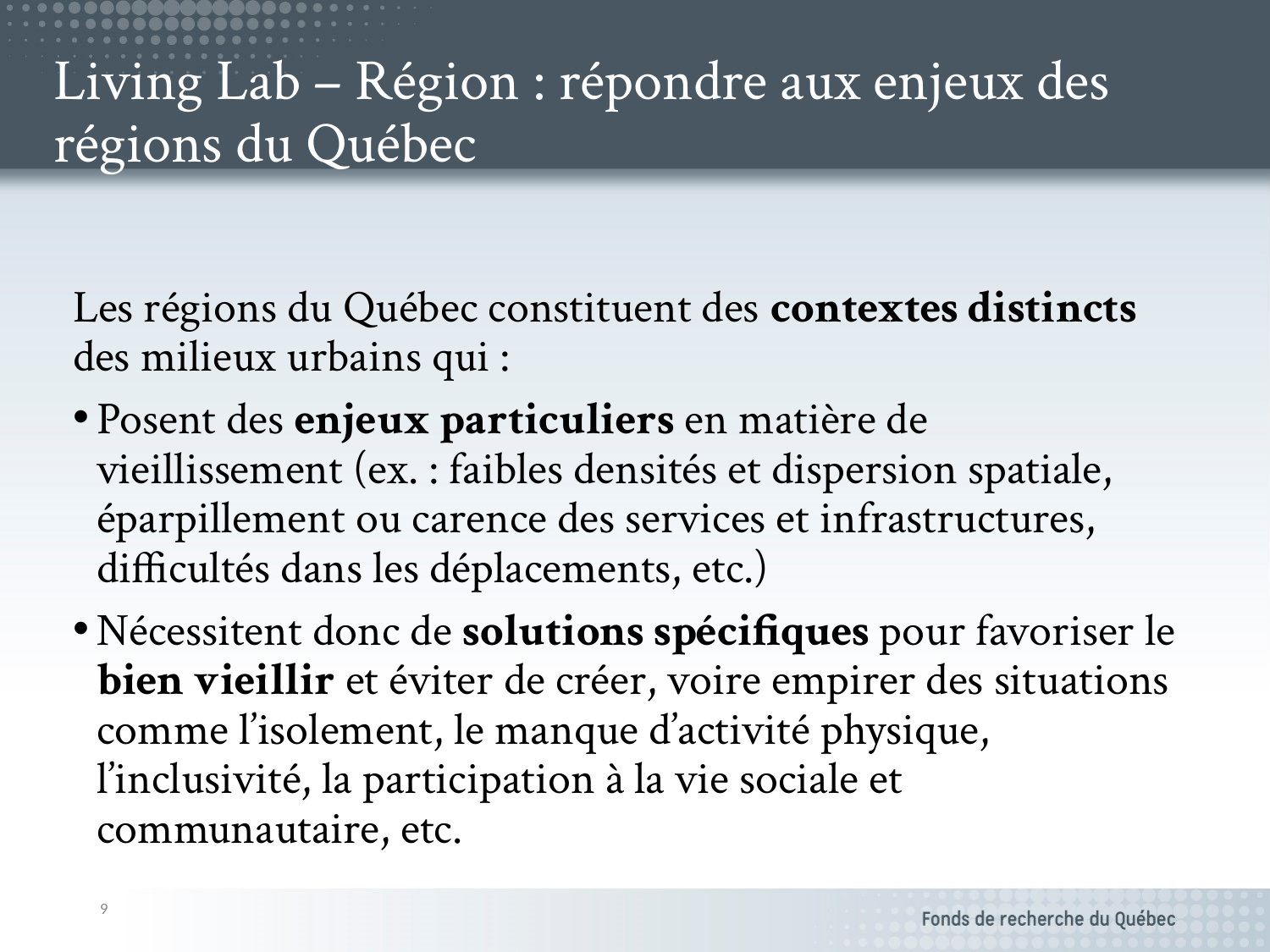

# Living Lab – Région : répondre aux enjeux des régions du Québec
Les régions du Québec constituent des contextes distincts des milieux urbains qui :
Posent des enjeux particuliers en matière de vieillissement (ex. : faibles densités et dispersion spatiale, éparpillement ou carence des services et infrastructures, difficultés dans les déplacements, etc.)
Nécessitent donc de solutions spécifiques pour favoriser le bien vieillir et éviter de créer, voire empirer des situations comme l’isolement, le manque d’activité physique, l’inclusivité, la participation à la vie sociale et communautaire, etc.
9